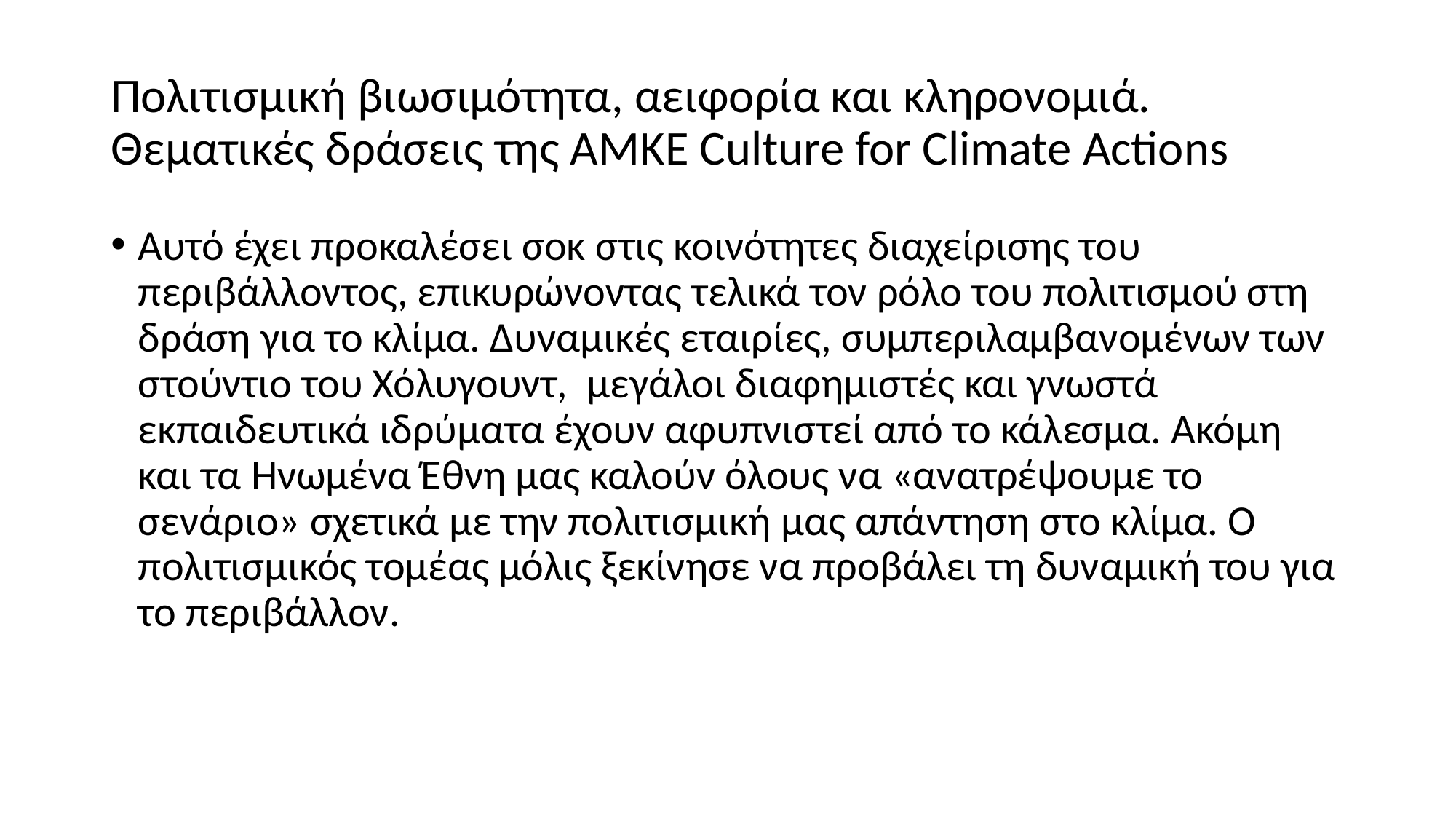

# Πολιτισμική βιωσιμότητα, αειφορία και κληρονομιά. Θεματικές δράσεις της ΑΜΚΕ Culture for Climate Actions
Αυτό έχει προκαλέσει σοκ στις κοινότητες διαχείρισης του περιβάλλοντος, επικυρώνοντας τελικά τον ρόλο του πολιτισμού στη δράση για το κλίμα. Δυναμικές εταιρίες, συμπεριλαμβανομένων των στούντιο του Χόλυγουντ,  μεγάλοι διαφημιστές και γνωστά εκπαιδευτικά ιδρύματα έχουν αφυπνιστεί από το κάλεσμα. Ακόμη και τα Ηνωμένα Έθνη μας καλούν όλους να «ανατρέψουμε το σενάριο» σχετικά με την πολιτισμική μας απάντηση στο κλίμα. Ο πολιτισμικός τομέας μόλις ξεκίνησε να προβάλει τη δυναμική του για το περιβάλλον.